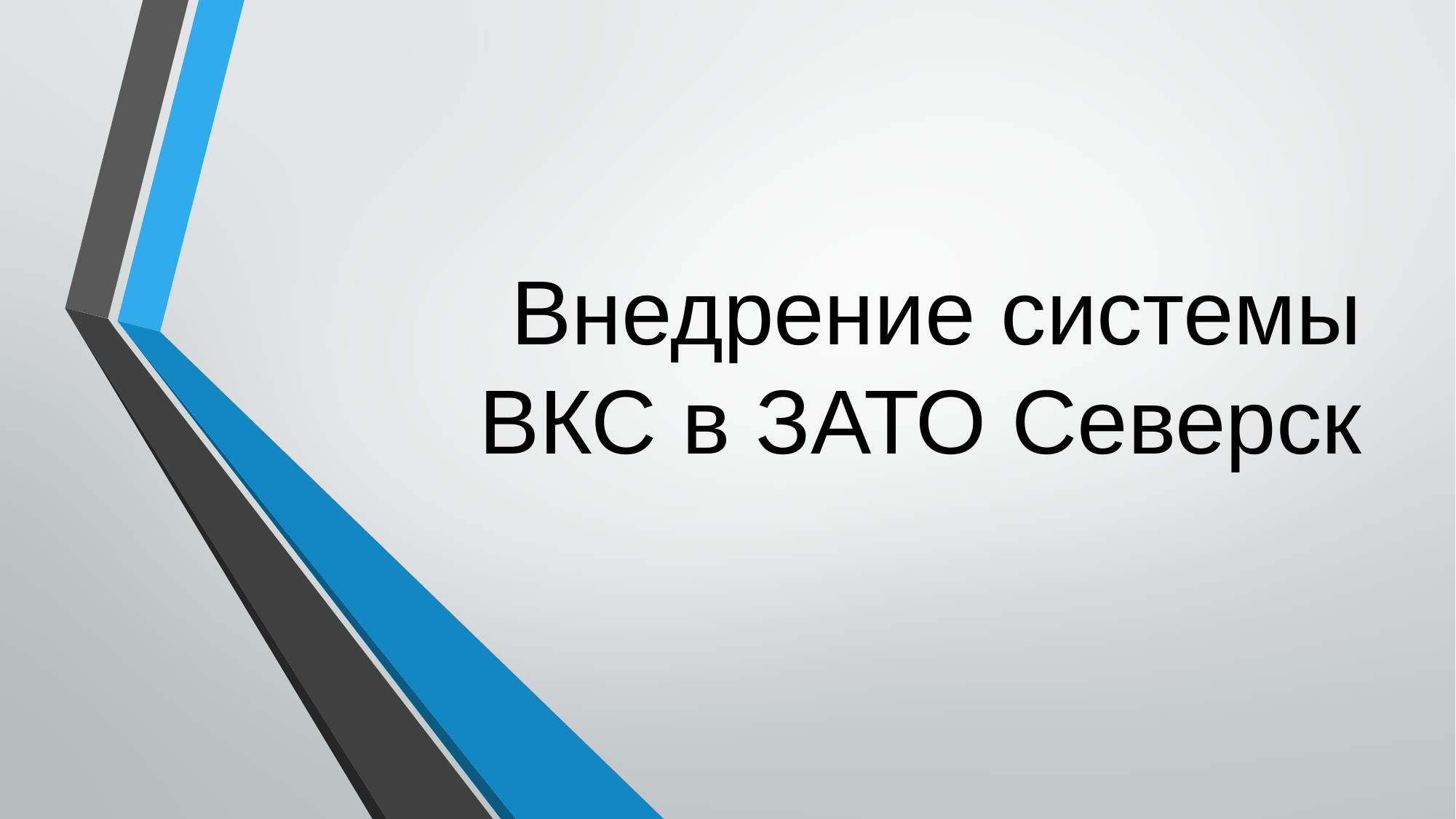

# Внедрение системы ВКС в ЗАТО Северск